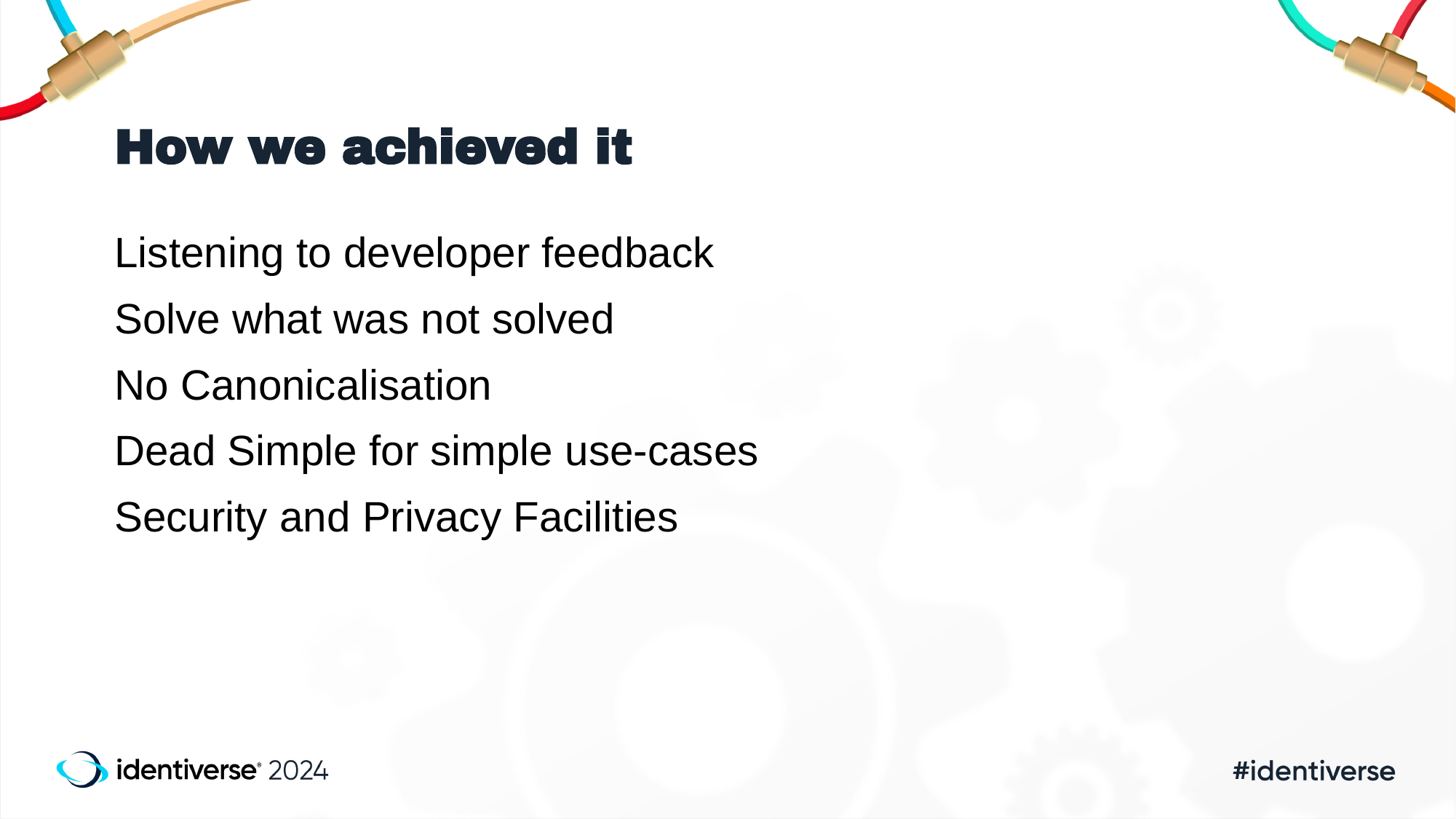

# How we achieved it
Listening to developer feedback
Solve what was not solved
No Canonicalisation
Dead Simple for simple use-cases
Security and Privacy Facilities